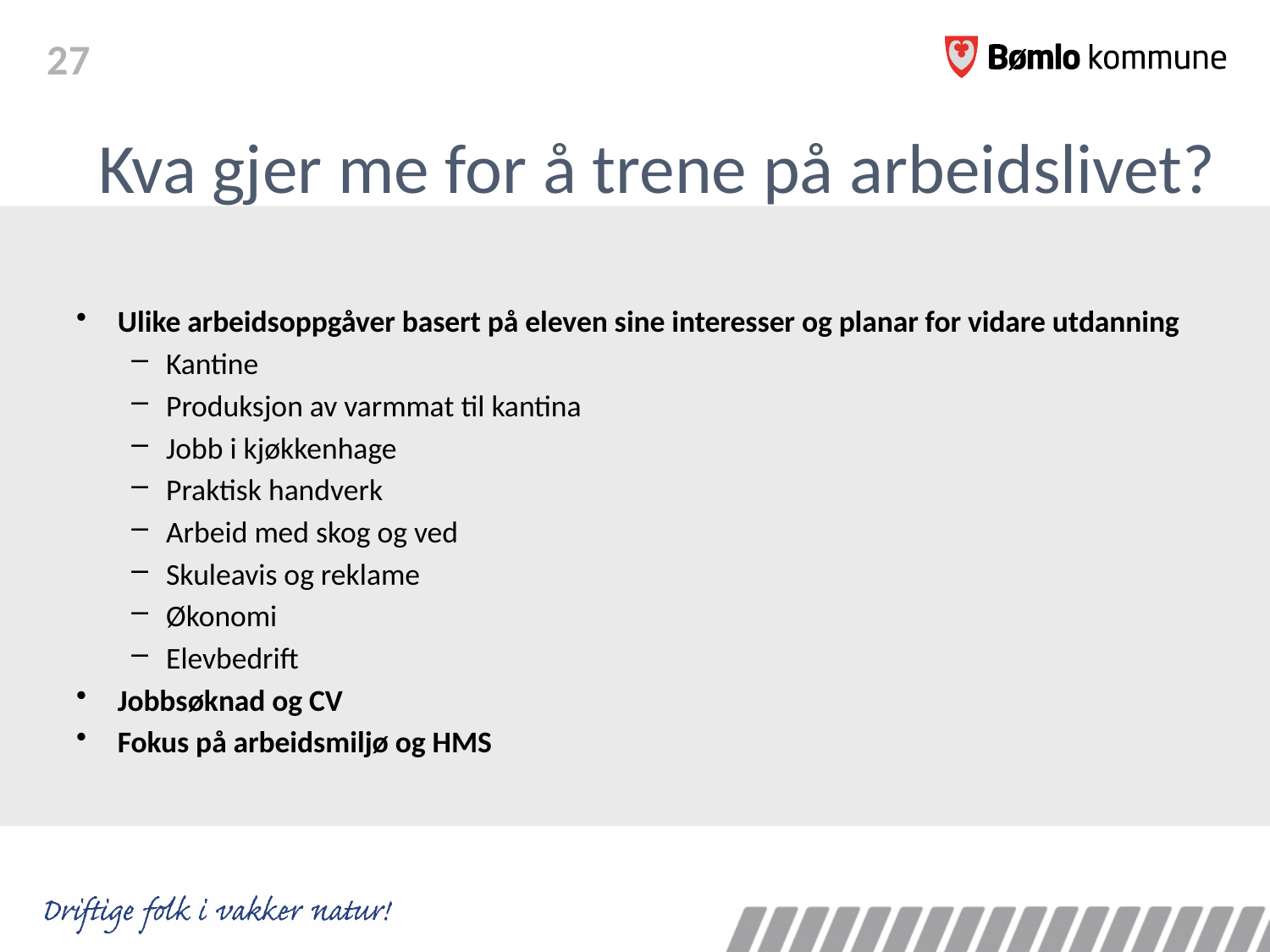

# Kva gjer me for å trene på arbeidslivet?
Ulike arbeidsoppgåver basert på eleven sine interesser og planar for vidare utdanning
Kantine
Produksjon av varmmat til kantina
Jobb i kjøkkenhage
Praktisk handverk
Arbeid med skog og ved
Skuleavis og reklame
Økonomi
Elevbedrift
Jobbsøknad og CV
Fokus på arbeidsmiljø og HMS